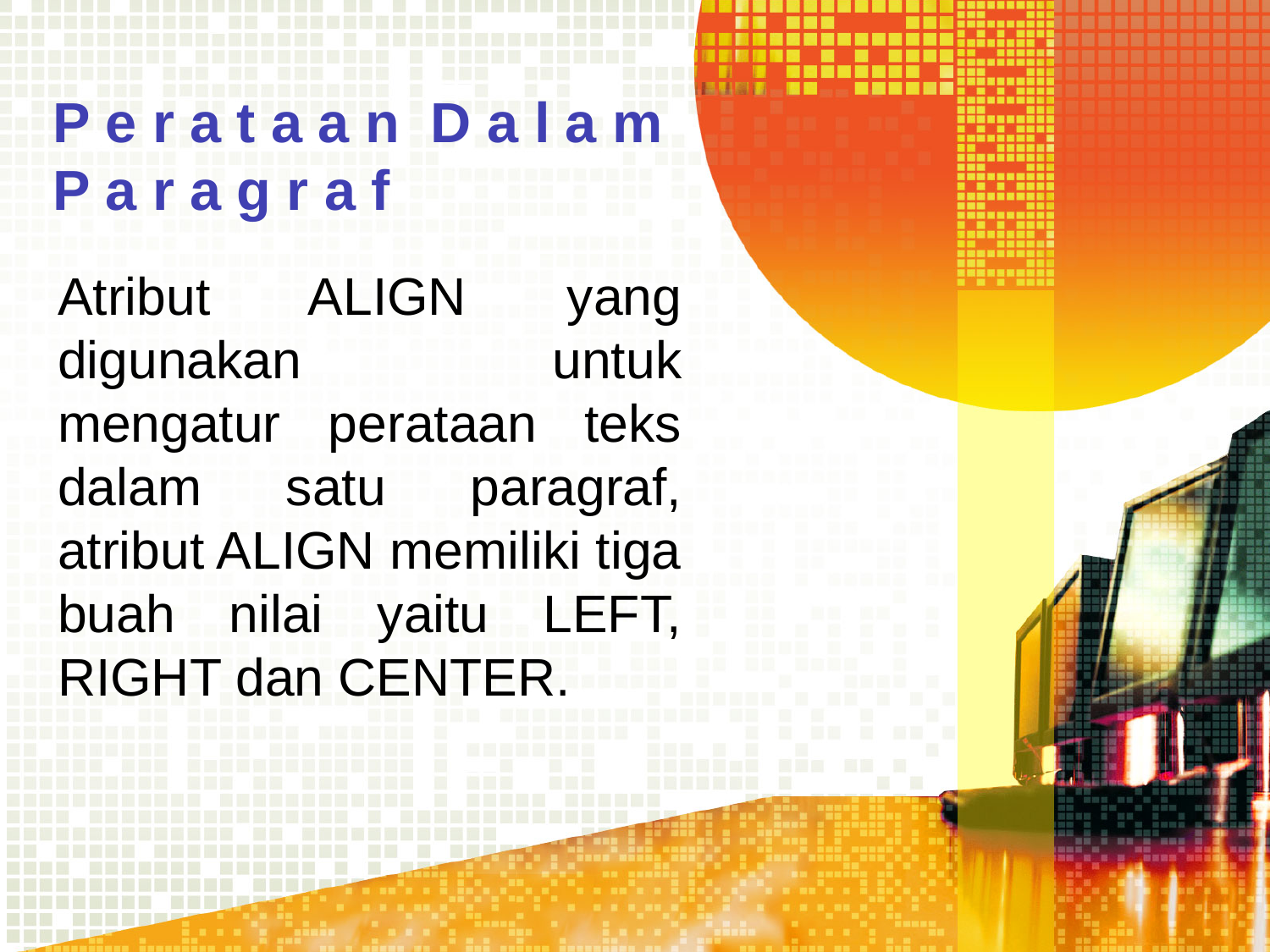

# P e r a t a a n  D a l a m P a r a g r a f
Atribut ALIGN yang digunakan untuk mengatur perataan teks dalam satu paragraf, atribut ALIGN memiliki tiga buah nilai yaitu LEFT, RIGHT dan CENTER.